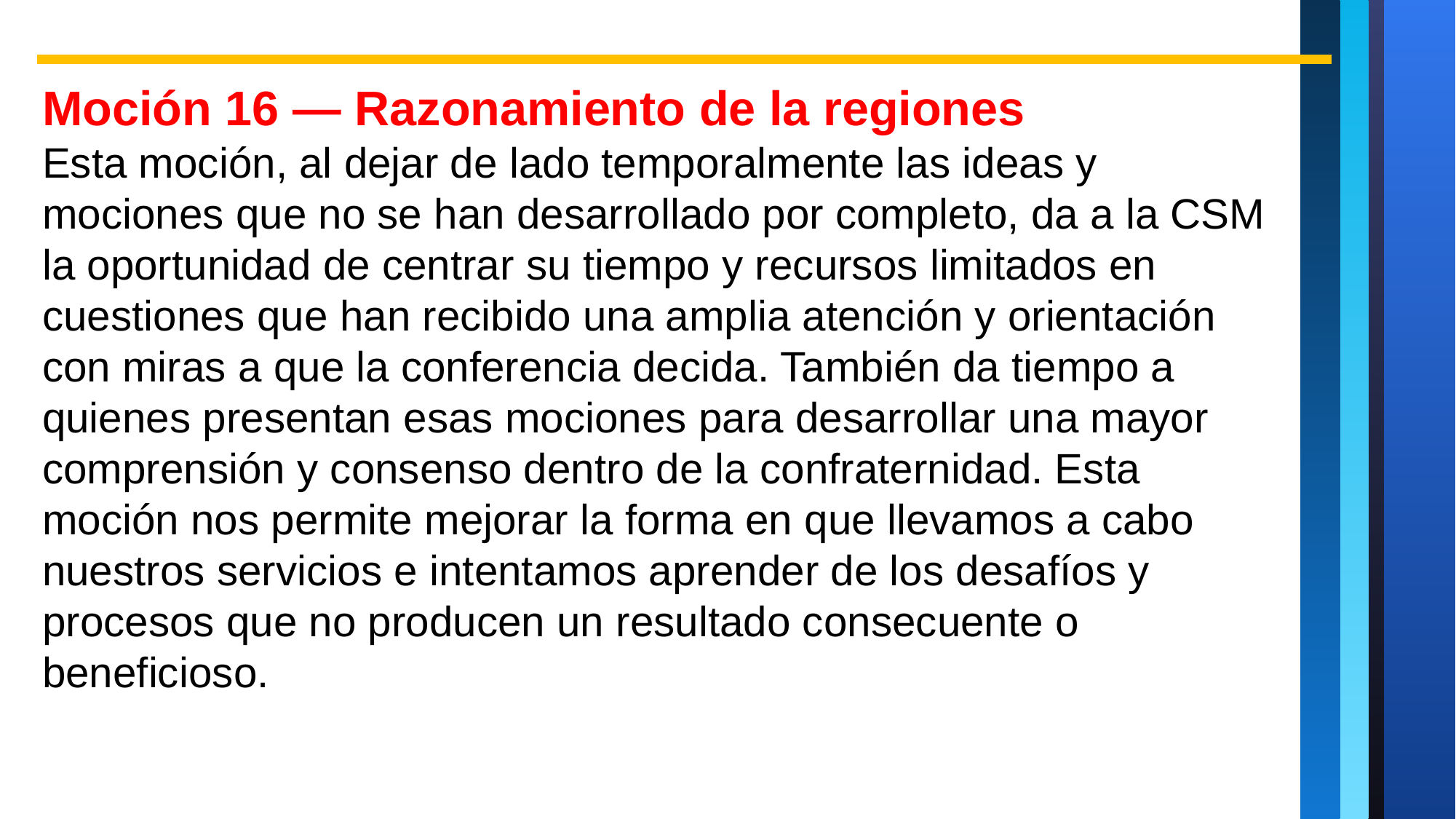

Moción 16 — Razonamiento de la regiones
Esta moción, al dejar de lado temporalmente las ideas y mociones que no se han desarrollado por completo, da a la CSM la oportunidad de centrar su tiempo y recursos limitados en cuestiones que han recibido una amplia atención y orientación con miras a que la conferencia decida. También da tiempo a quienes presentan esas mociones para desarrollar una mayor comprensión y consenso dentro de la confraternidad. Esta moción nos permite mejorar la forma en que llevamos a cabo nuestros servicios e intentamos aprender de los desafíos y procesos que no producen un resultado consecuente o beneficioso.